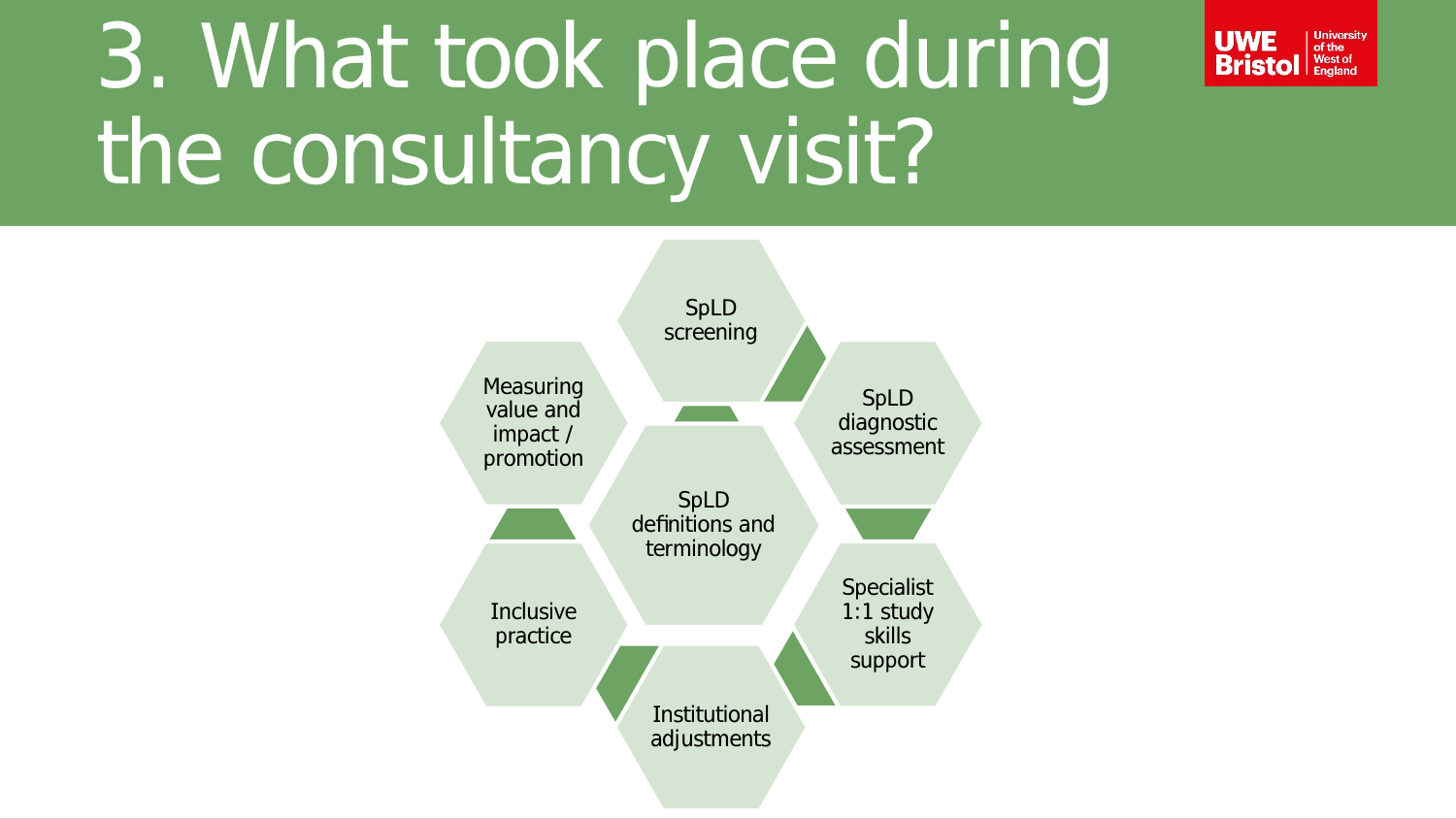

3. What took place during the consultancy visit?

SpLD definitions and terminology
SpLD screening
SpLD diagnostic assessment
Specialist 1:1 study skills support
Institutional adjustments
Inclusive practice
Measuring value and impact / promotion